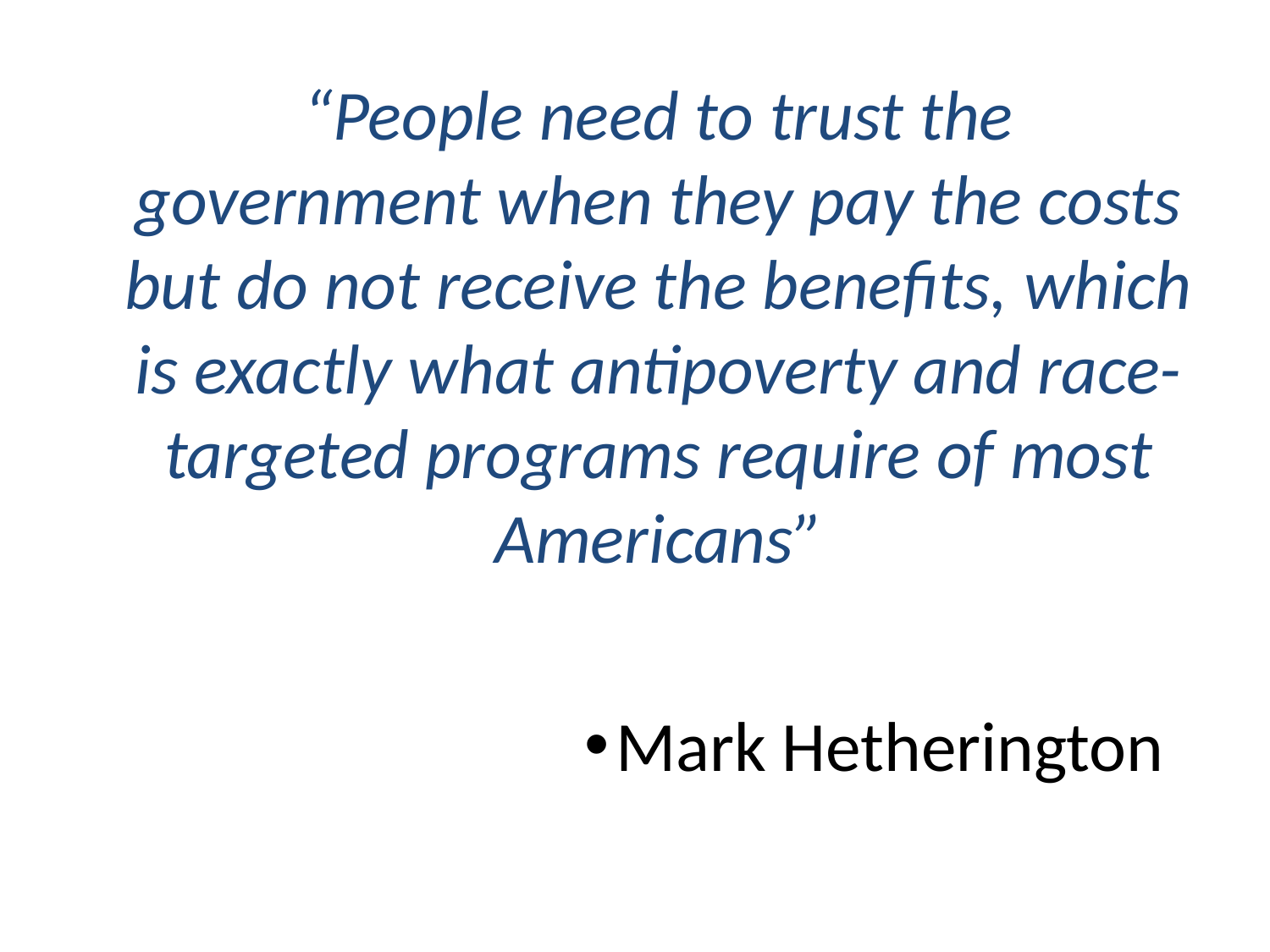

#
   “People need to trust the government when they pay the costs but do not receive the benefits, which is exactly what antipoverty and race-targeted programs require of most Americans”

Mark Hetherington